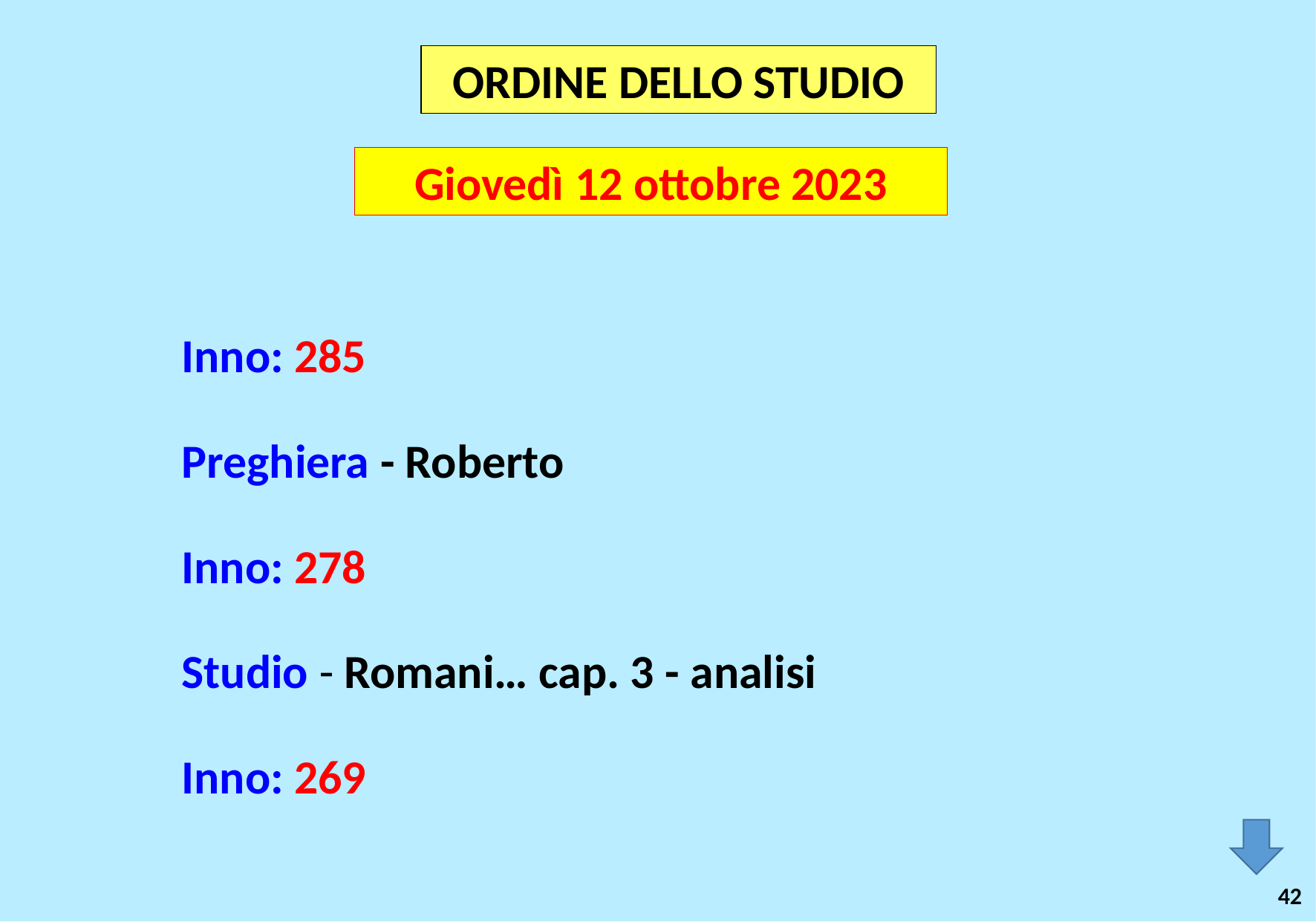

ORDINE DELLO STUDIO
Giovedì 12 ottobre 2023
Inno: 285
Preghiera - Roberto
Inno: 278
Studio - Romani… cap. 3 - analisi
Inno: 269

42